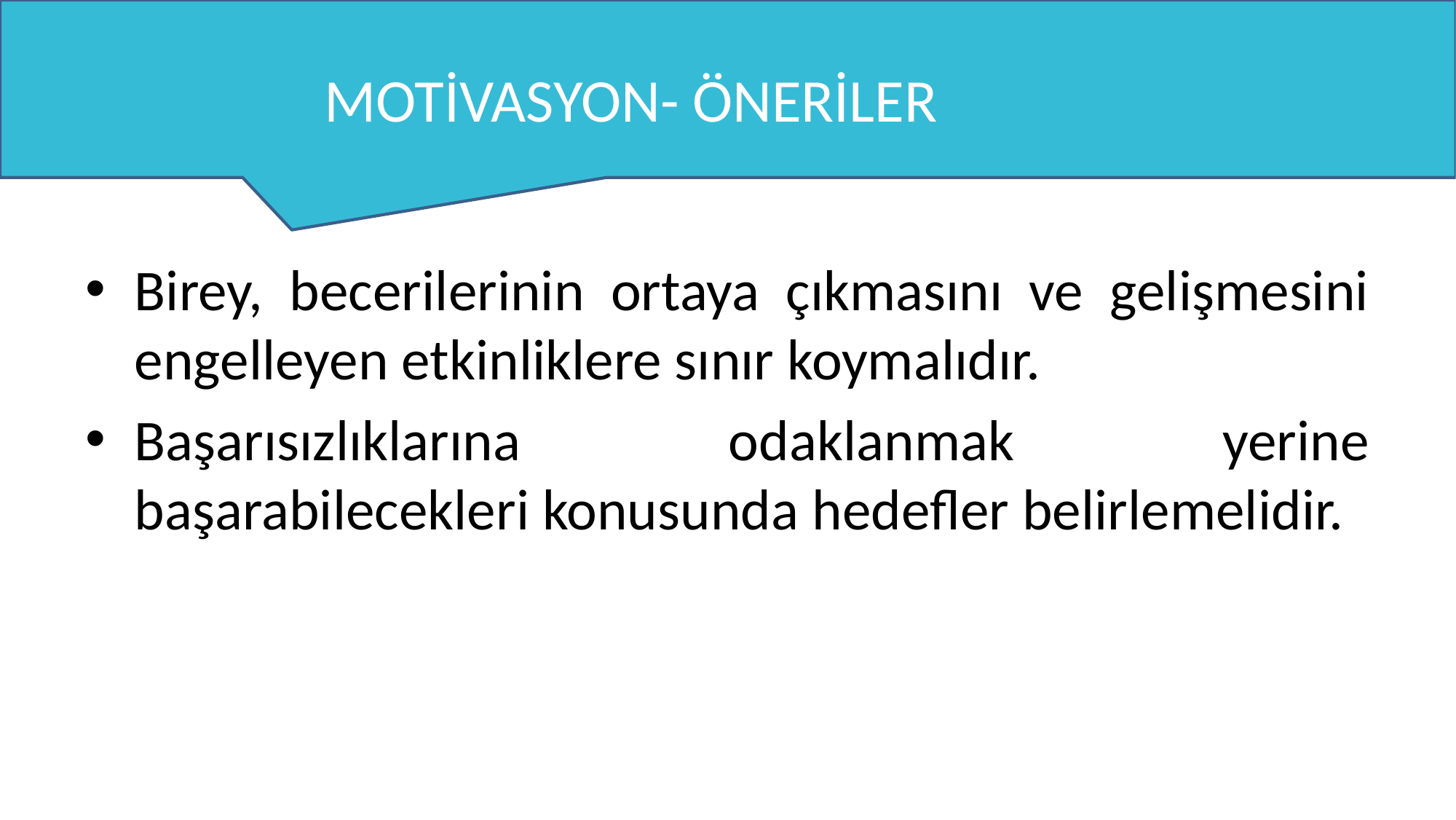

# MOTİVASYON- ÖNERİLER
Birey, becerilerinin ortaya çıkmasını ve gelişmesini engelleyen etkinliklere sınır koymalıdır.
Başarısızlıklarına odaklanmak yerine başarabilecekleri konusunda hedefler belirlemelidir.